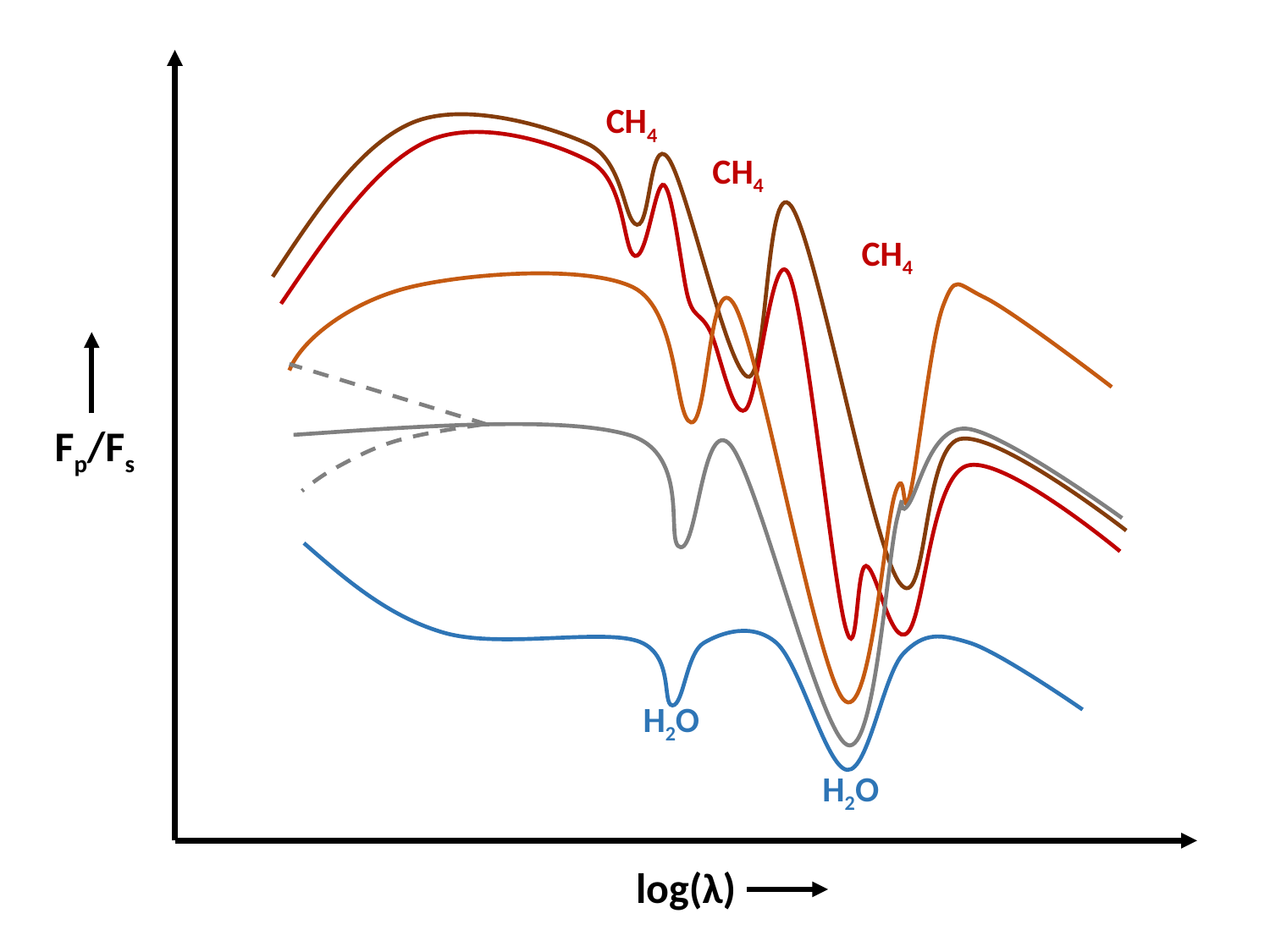

CH4

CH4
CH4

Fp/Fs

H2O
H2O
log(λ)